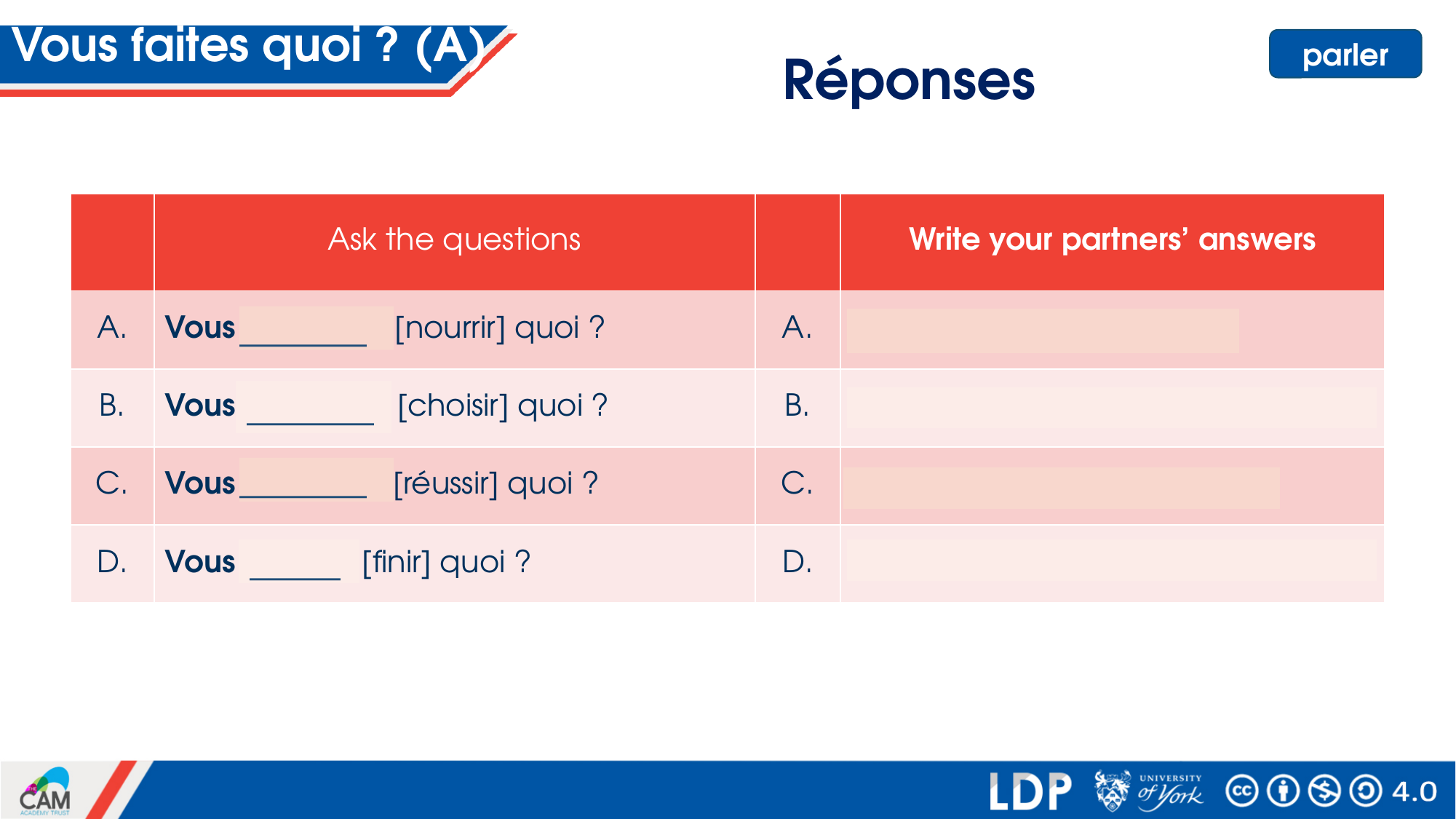

# Vous faites quoi ? (A)
parler
Réponses
|  | Ask the questions |  | Write your partners’ answers |
| --- | --- | --- | --- |
| A. | Vous nourrissez [nourrir] quoi ? | A. | Ils nourrissent un chat. |
| B. | Vous choisissez [choisir] quoi ? | B. | Ils choisissent un lycée. |
| C. | Vous réussissez [réussir] quoi ? | C. | Ils réussissent l’examen. |
| D. | Vous finissez [finir] quoi ? | D. | Ils finissent le ménage. |
_______

_______

_______

_____